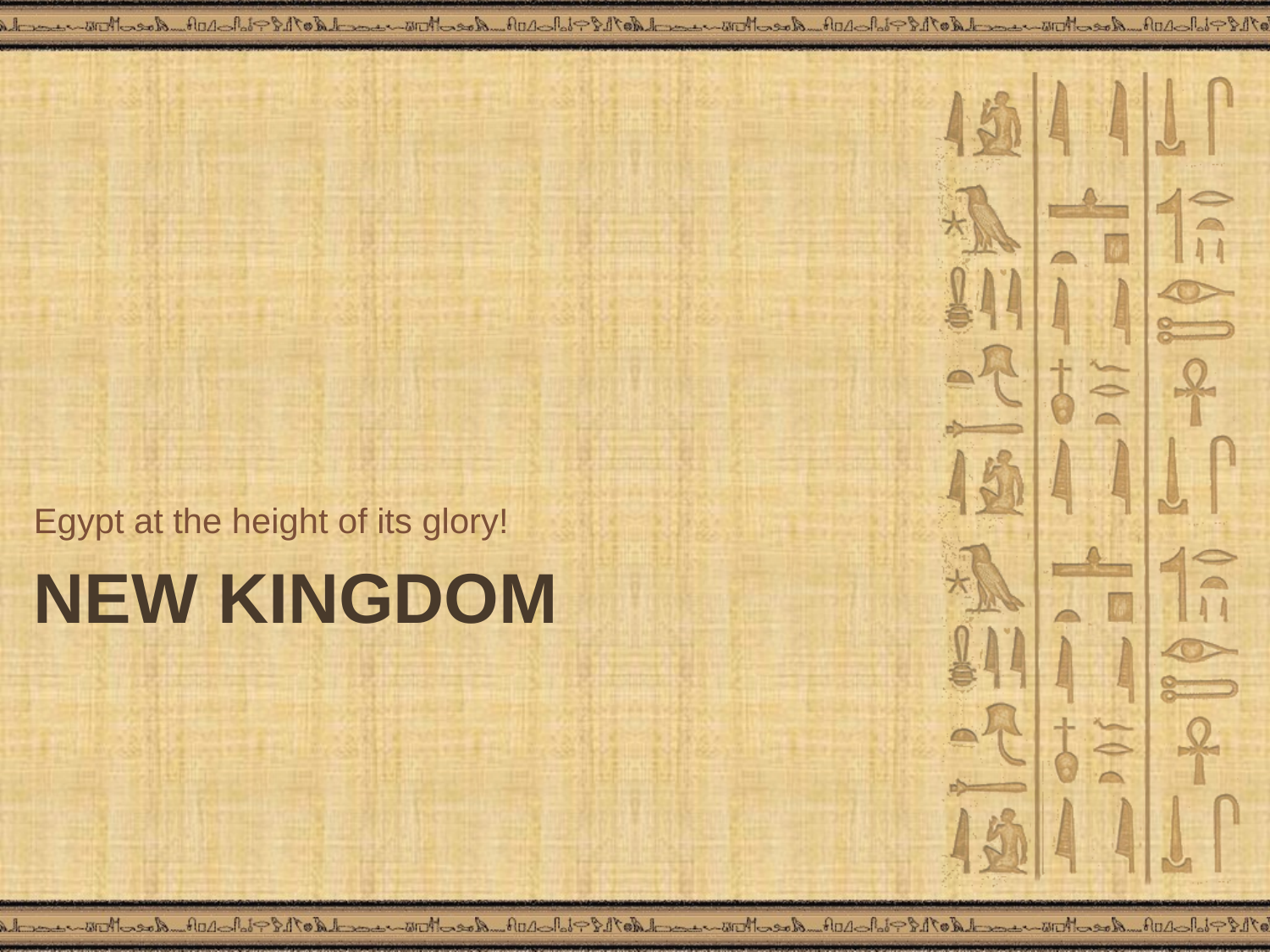

Egypt at the height of its glory!
# New kingdom